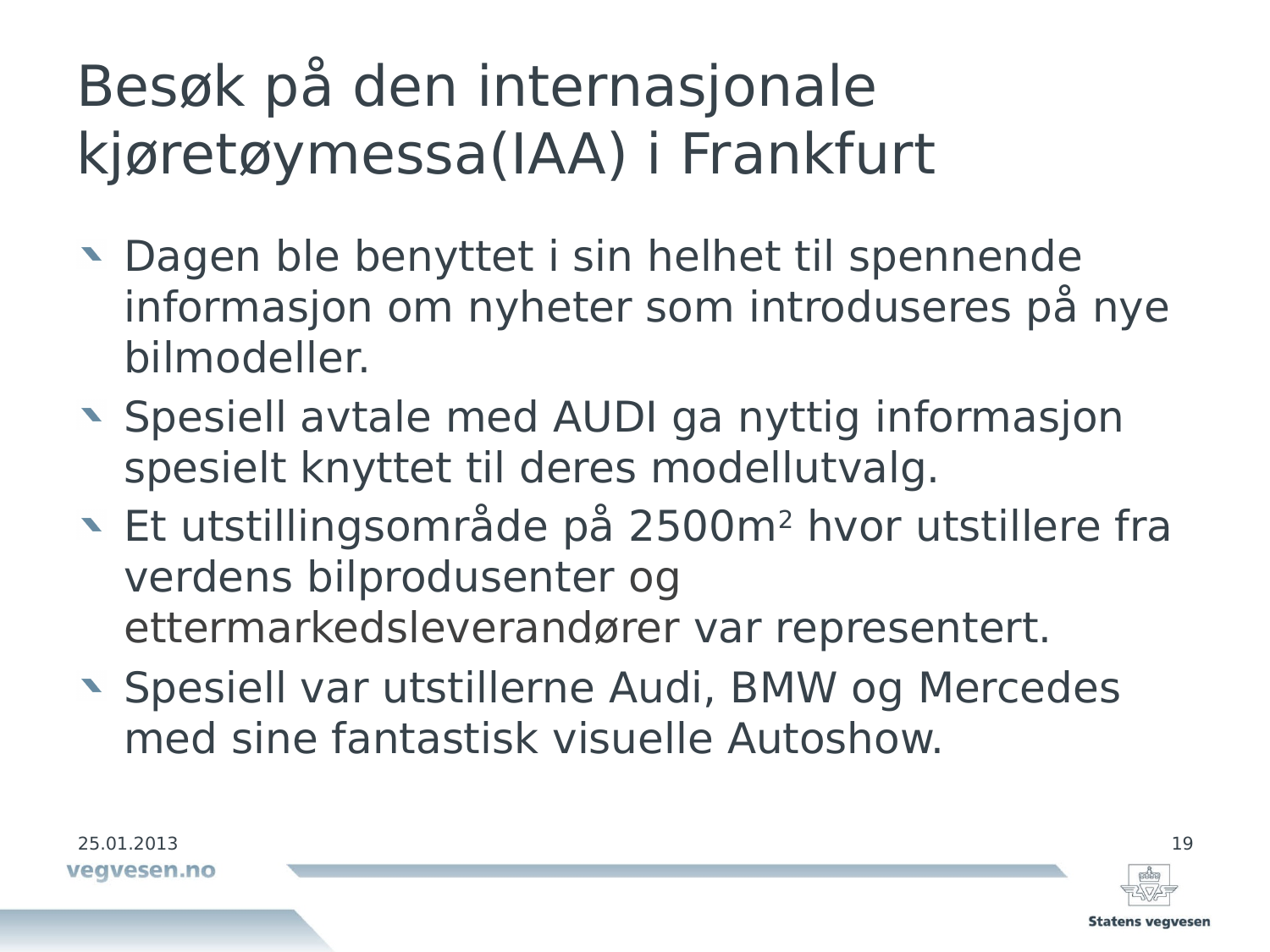

# Besøk på den internasjonale kjøretøymessa(IAA) i Frankfurt
Dagen ble benyttet i sin helhet til spennende informasjon om nyheter som introduseres på nye bilmodeller.
Spesiell avtale med AUDI ga nyttig informasjon spesielt knyttet til deres modellutvalg.
Et utstillingsområde på 2500m2 hvor utstillere fra verdens bilprodusenter og ettermarkedsleverandører var representert.
Spesiell var utstillerne Audi, BMW og Mercedes med sine fantastisk visuelle Autoshow.
25.01.2013
19